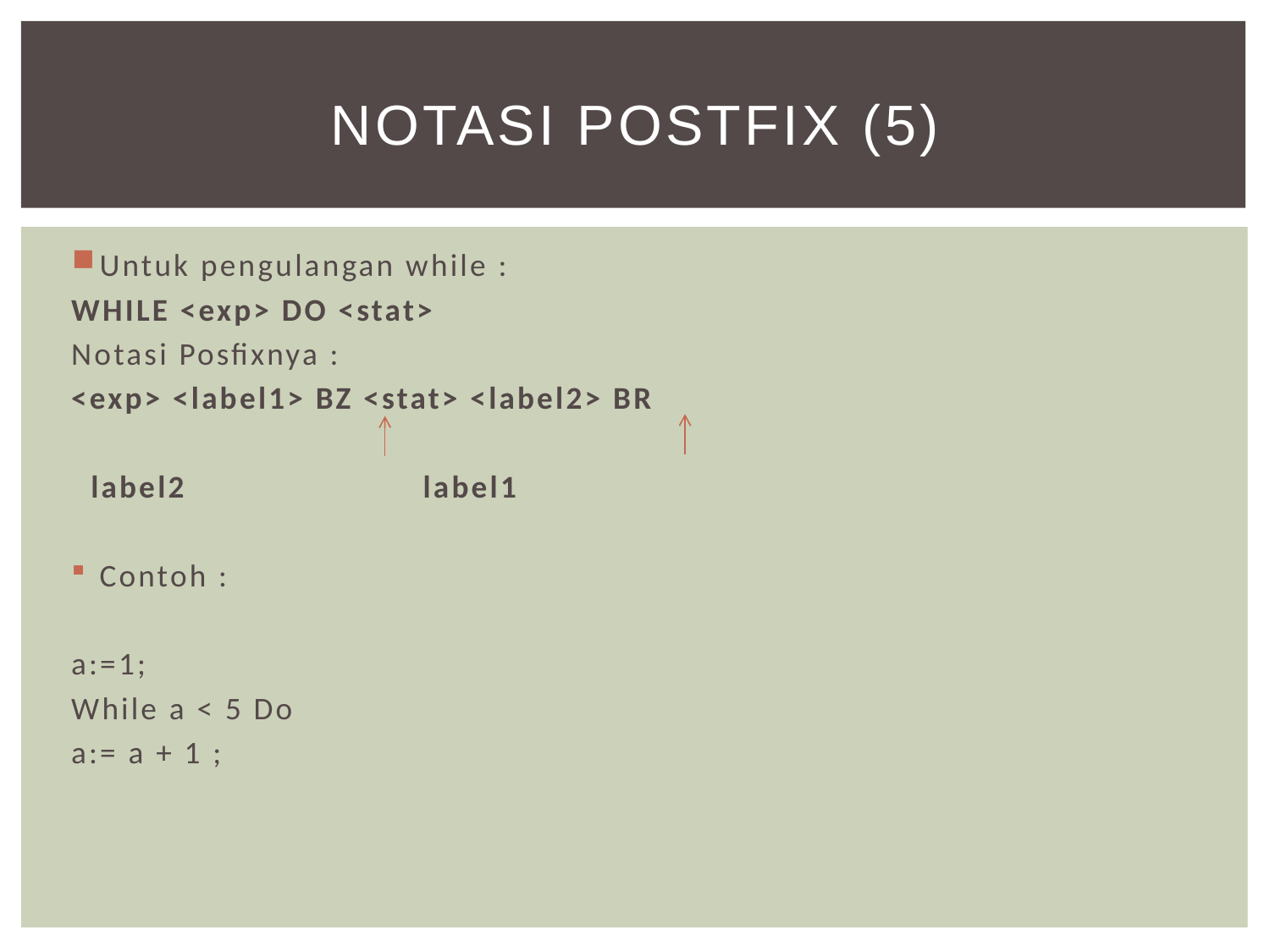

# Notasi postfix (5)
Untuk pengulangan while :
	WHILE <exp> DO <stat>
Notasi Posfixnya :
<exp> <label1> BZ <stat> <label2> BR

		  label2	                  label1

Contoh :

a:=1;
While a < 5 Do
a:= a + 1 ;